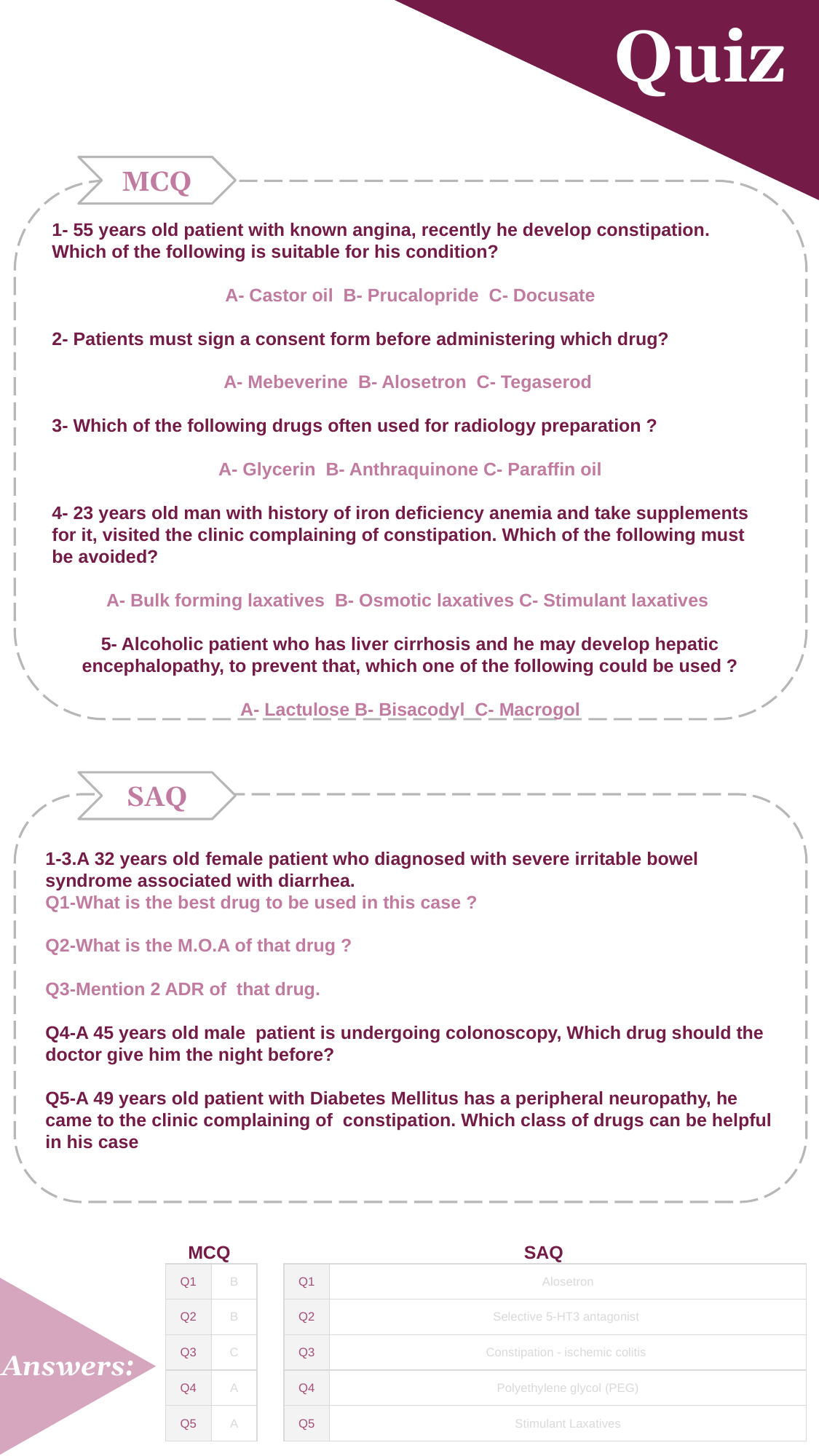

Quiz
MCQ
1- 55 years old patient with known angina, recently he develop constipation. Which of the following is suitable for his condition?

A- Castor oil  B- Prucalopride  C- Docusate

2- Patients must sign a consent form before administering which drug?

A- Mebeverine  B- Alosetron  C- Tegaserod

3- Which of the following drugs often used for radiology preparation ?

A- Glycerin  B- Anthraquinone C- Paraffin oil

4- 23 years old man with history of iron deficiency anemia and take supplements for it, visited the clinic complaining of constipation. Which of the following must be avoided?

A- Bulk forming laxatives  B- Osmotic laxatives C- Stimulant laxatives

5- Alcoholic patient who has liver cirrhosis and he may develop hepatic encephalopathy, to prevent that, which one of the following could be used ?

A- Lactulose B- Bisacodyl  C- Macrogol
SAQ

1-3.A 32 years old female patient who diagnosed with severe irritable bowel syndrome associated with diarrhea.
Q1-What is the best drug to be used in this case ?

Q2-What is the M.O.A of that drug ?

Q3-Mention 2 ADR of  that drug.

Q4-A 45 years old male  patient is undergoing colonoscopy, Which drug should the doctor give him the night before?

Q5-A 49 years old patient with Diabetes Mellitus has a peripheral neuropathy, he came to the clinic complaining of  constipation. Which class of drugs can be helpful in his case
MCQ
SAQ
| Q1 | B |
| --- | --- |
| Q2 | B |
| Q3 | C |
| Q4 | A |
| Q5 | A |
| Q1 | Alosetron |
| --- | --- |
| Q2 | Selective 5-HT3 antagonist |
| Q3 | Constipation - ischemic colitis |
| Q4 | Polyethylene glycol (PEG) |
| Q5 | Stimulant Laxatives |

Answers: